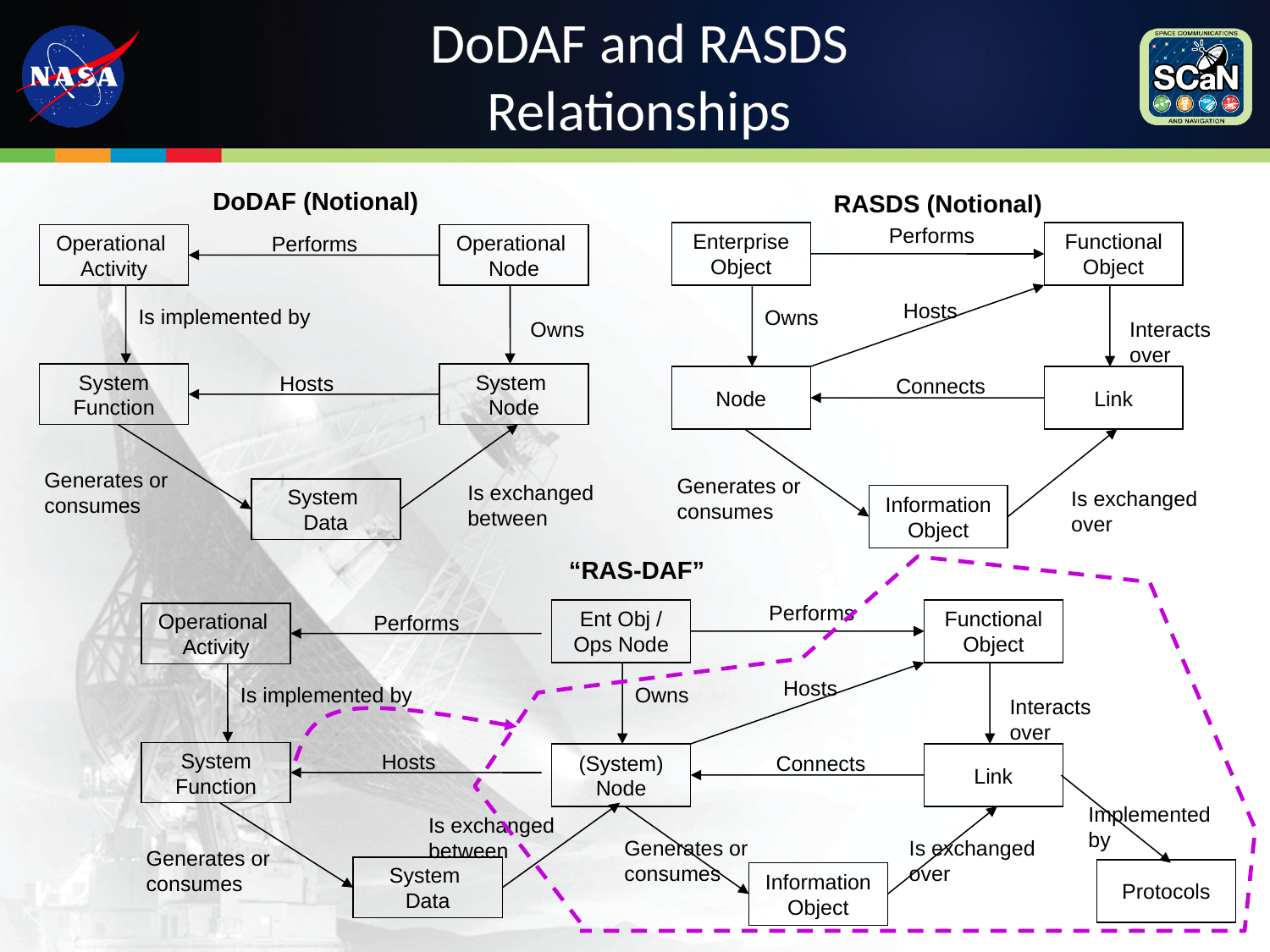

DoDAF and RASDS
Relationships
RASDS (Notional)
DoDAF (Notional)
Performs
Enterprise
Object
Functional
Object

Hosts
Owns
Interacts over
Node
Connects
Link

Generates or consumes
Is exchanged over
Information
Object
Operational
Activity
Performs
Operational
Node

Is implemented by
Owns
System
Function
System
Node
Hosts

Generates or consumes
Is exchanged between
System
Data
“RAS-DAF”
Performs
Ent Obj /
Ops Node
Functional
Object
Operational
Activity
Performs

Hosts
Owns
Is implemented by
Interacts over
System
Function
Hosts
(System)
Node
Connects
Link

Implemented by

Is exchanged between

Generates or consumes
Is exchanged over
Generates or consumes
System
Data
Protocols
Information
Object